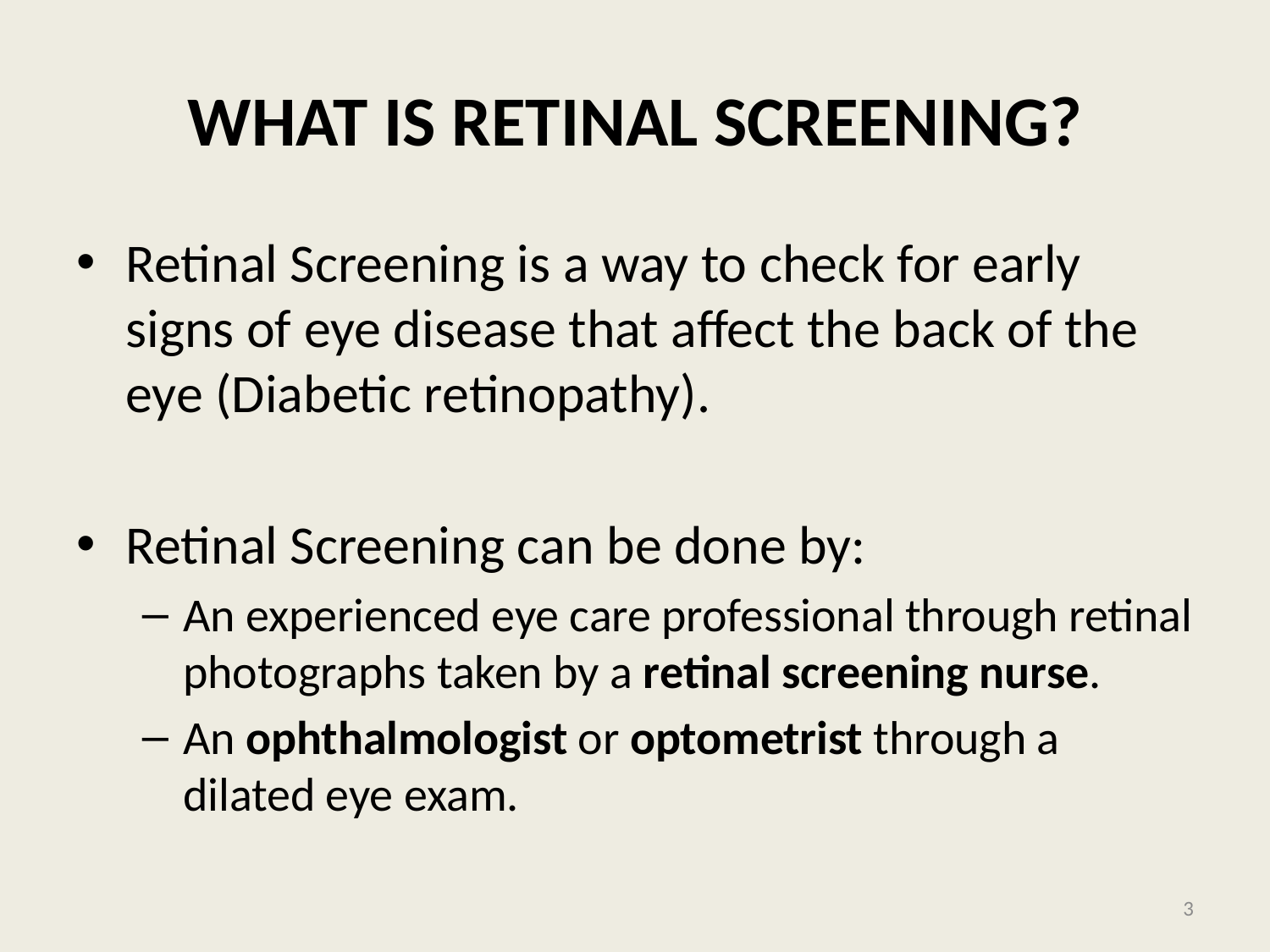

# WHAT IS RETINAL SCREENING?
Retinal Screening is a way to check for early signs of eye disease that affect the back of the eye (Diabetic retinopathy).

Retinal Screening can be done by:
An experienced eye care professional through retinal photographs taken by a retinal screening nurse.
An ophthalmologist or optometrist through a dilated eye exam.

3